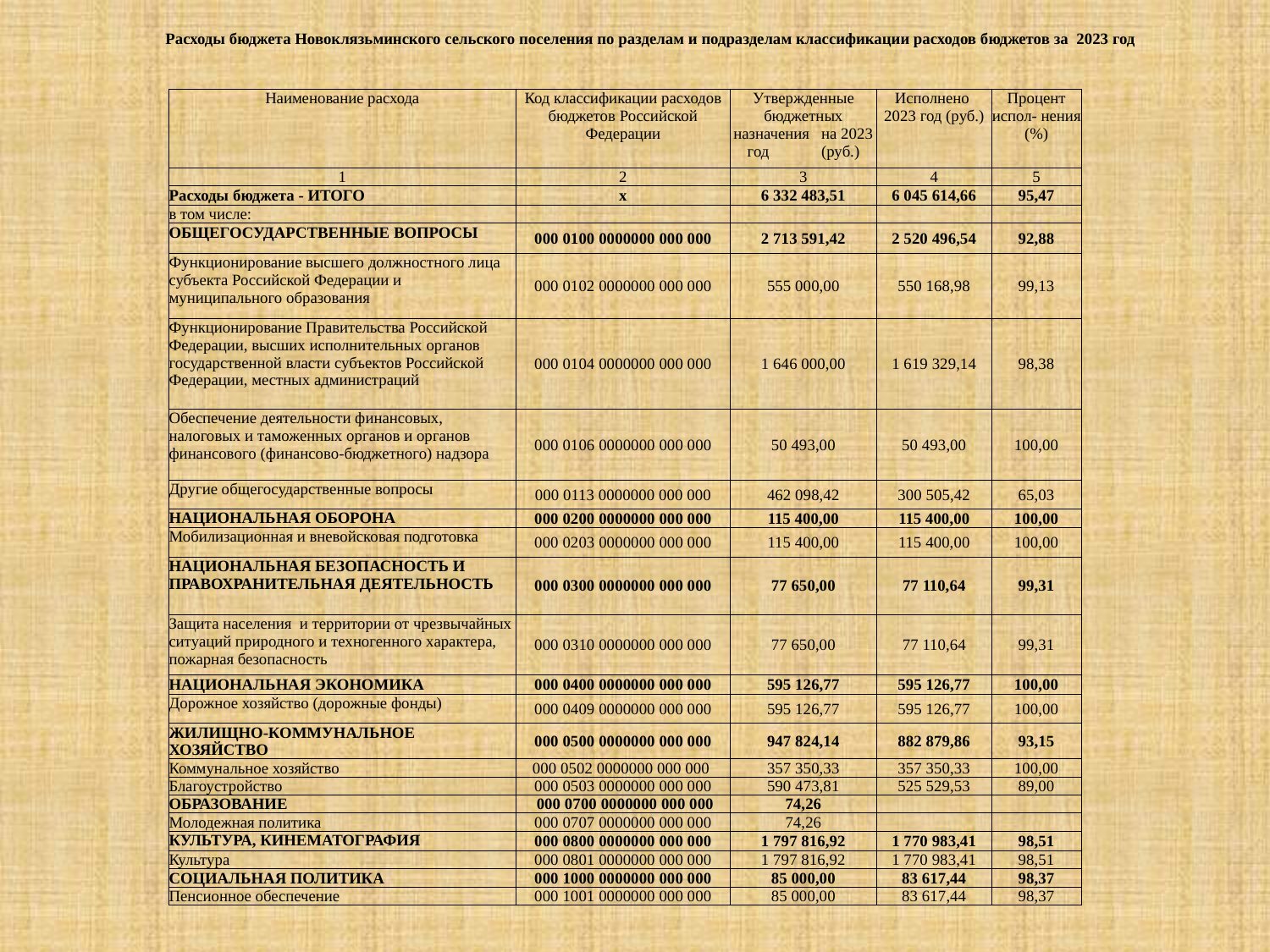

| Расходы бюджета Новоклязьминского сельского поселения по разделам и подразделам классификации расходов бюджетов за 2023 год |
| --- |
| Наименование расхода | Код классификации расходов бюджетов Российской Федерации | Утвержденные бюджетных назначения на 2023 год (руб.) | Исполнено 2023 год (руб.) | Процент испол- нения (%) |
| --- | --- | --- | --- | --- |
| 1 | 2 | 3 | 4 | 5 |
| Расходы бюджета - ИТОГО | х | 6 332 483,51 | 6 045 614,66 | 95,47 |
| в том числе: |  |  |  |  |
| ОБЩЕГОСУДАРСТВЕННЫЕ ВОПРОСЫ | 000 0100 0000000 000 000 | 2 713 591,42 | 2 520 496,54 | 92,88 |
| Функционирование высшего должностного лица субъекта Российской Федерации и муниципального образования | 000 0102 0000000 000 000 | 555 000,00 | 550 168,98 | 99,13 |
| Функционирование Правительства Российской Федерации, высших исполнительных органов государственной власти субъектов Российской Федерации, местных администраций | 000 0104 0000000 000 000 | 1 646 000,00 | 1 619 329,14 | 98,38 |
| Обеспечение деятельности финансовых, налоговых и таможенных органов и органов финансового (финансово-бюджетного) надзора | 000 0106 0000000 000 000 | 50 493,00 | 50 493,00 | 100,00 |
| Другие общегосударственные вопросы | 000 0113 0000000 000 000 | 462 098,42 | 300 505,42 | 65,03 |
| НАЦИОНАЛЬНАЯ ОБОРОНА | 000 0200 0000000 000 000 | 115 400,00 | 115 400,00 | 100,00 |
| Мобилизационная и вневойсковая подготовка | 000 0203 0000000 000 000 | 115 400,00 | 115 400,00 | 100,00 |
| НАЦИОНАЛЬНАЯ БЕЗОПАСНОСТЬ И ПРАВОХРАНИТЕЛЬНАЯ ДЕЯТЕЛЬНОСТЬ | 000 0300 0000000 000 000 | 77 650,00 | 77 110,64 | 99,31 |
| Защита населения и территории от чрезвычайных ситуаций природного и техногенного характера, пожарная безопасность | 000 0310 0000000 000 000 | 77 650,00 | 77 110,64 | 99,31 |
| НАЦИОНАЛЬНАЯ ЭКОНОМИКА | 000 0400 0000000 000 000 | 595 126,77 | 595 126,77 | 100,00 |
| Дорожное хозяйство (дорожные фонды) | 000 0409 0000000 000 000 | 595 126,77 | 595 126,77 | 100,00 |
| ЖИЛИЩНО-КОММУНАЛЬНОЕ ХОЗЯЙСТВО | 000 0500 0000000 000 000 | 947 824,14 | 882 879,86 | 93,15 |
| Коммунальное хозяйство | 000 0502 0000000 000 000 | 357 350,33 | 357 350,33 | 100,00 |
| Благоустройство | 000 0503 0000000 000 000 | 590 473,81 | 525 529,53 | 89,00 |
| ОБРАЗОВАНИЕ | 000 0700 0000000 000 000 | 74,26 |  |  |
| Молодежная политика | 000 0707 0000000 000 000 | 74,26 |  |  |
| КУЛЬТУРА, КИНЕМАТОГРАФИЯ | 000 0800 0000000 000 000 | 1 797 816,92 | 1 770 983,41 | 98,51 |
| Культура | 000 0801 0000000 000 000 | 1 797 816,92 | 1 770 983,41 | 98,51 |
| СОЦИАЛЬНАЯ ПОЛИТИКА | 000 1000 0000000 000 000 | 85 000,00 | 83 617,44 | 98,37 |
| Пенсионное обеспечение | 000 1001 0000000 000 000 | 85 000,00 | 83 617,44 | 98,37 |